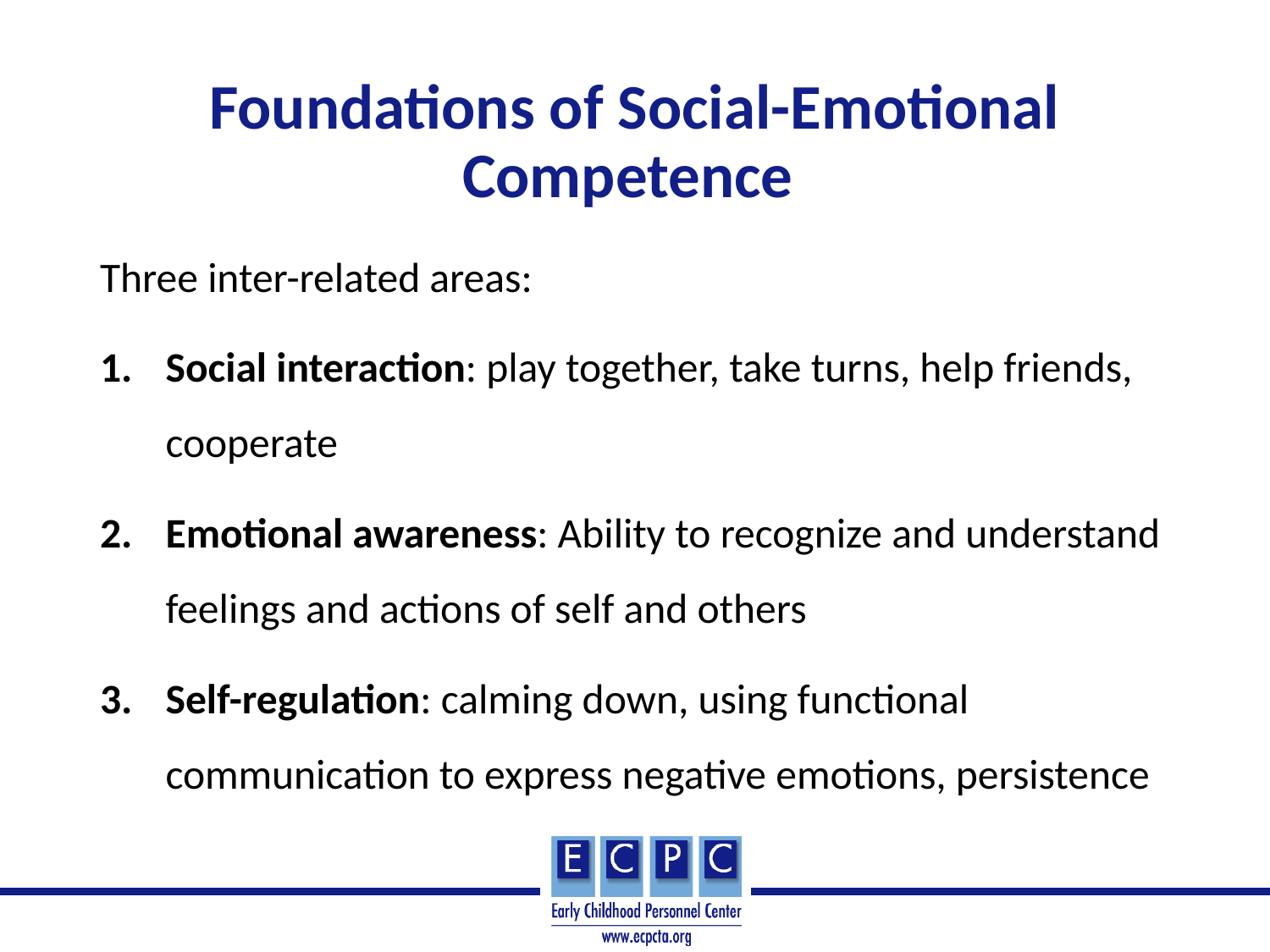

# Foundations of Social-Emotional Competence
Three inter-related areas:
Social interaction: play together, take turns, help friends, cooperate
Emotional awareness: Ability to recognize and understand feelings and actions of self and others
Self-regulation: calming down, using functional communication to express negative emotions, persistence